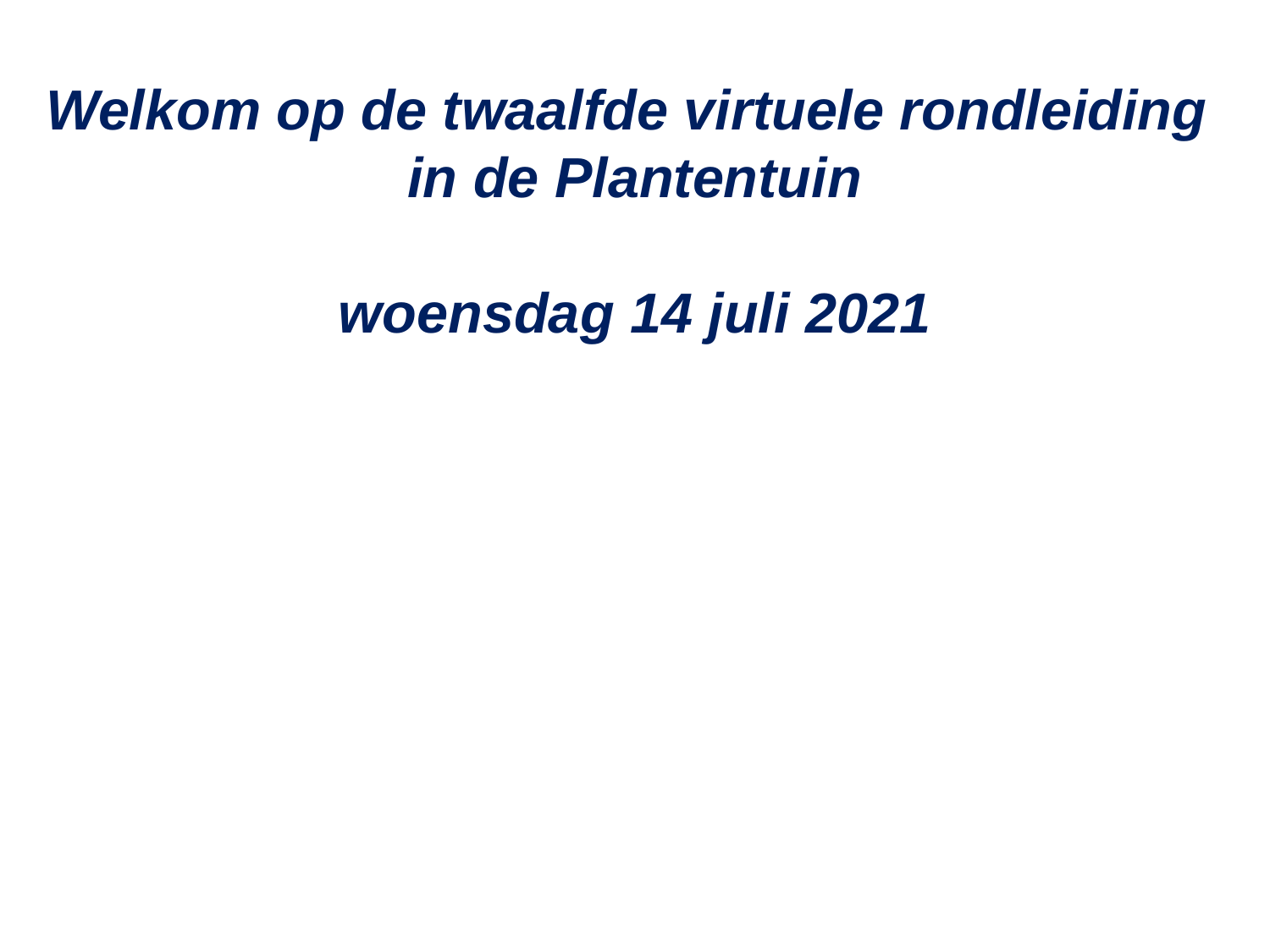

Welkom op de twaalfde virtuele rondleiding
in de Plantentuin

woensdag 14 juli 2021